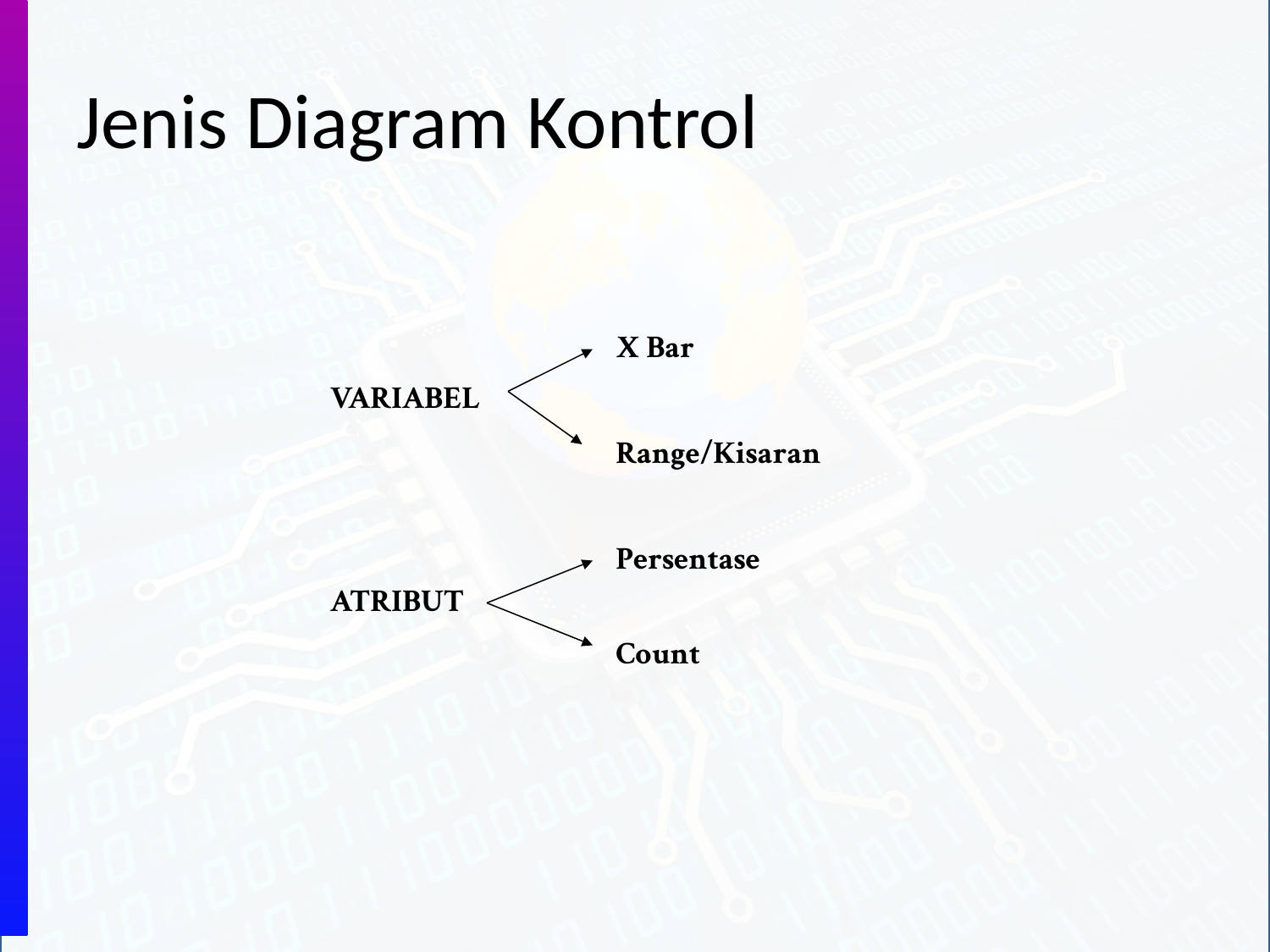

# Jenis Diagram Kontrol
X Bar

VARIABEL

Range/Kisaran
Persentase

ATRIBUT

Count